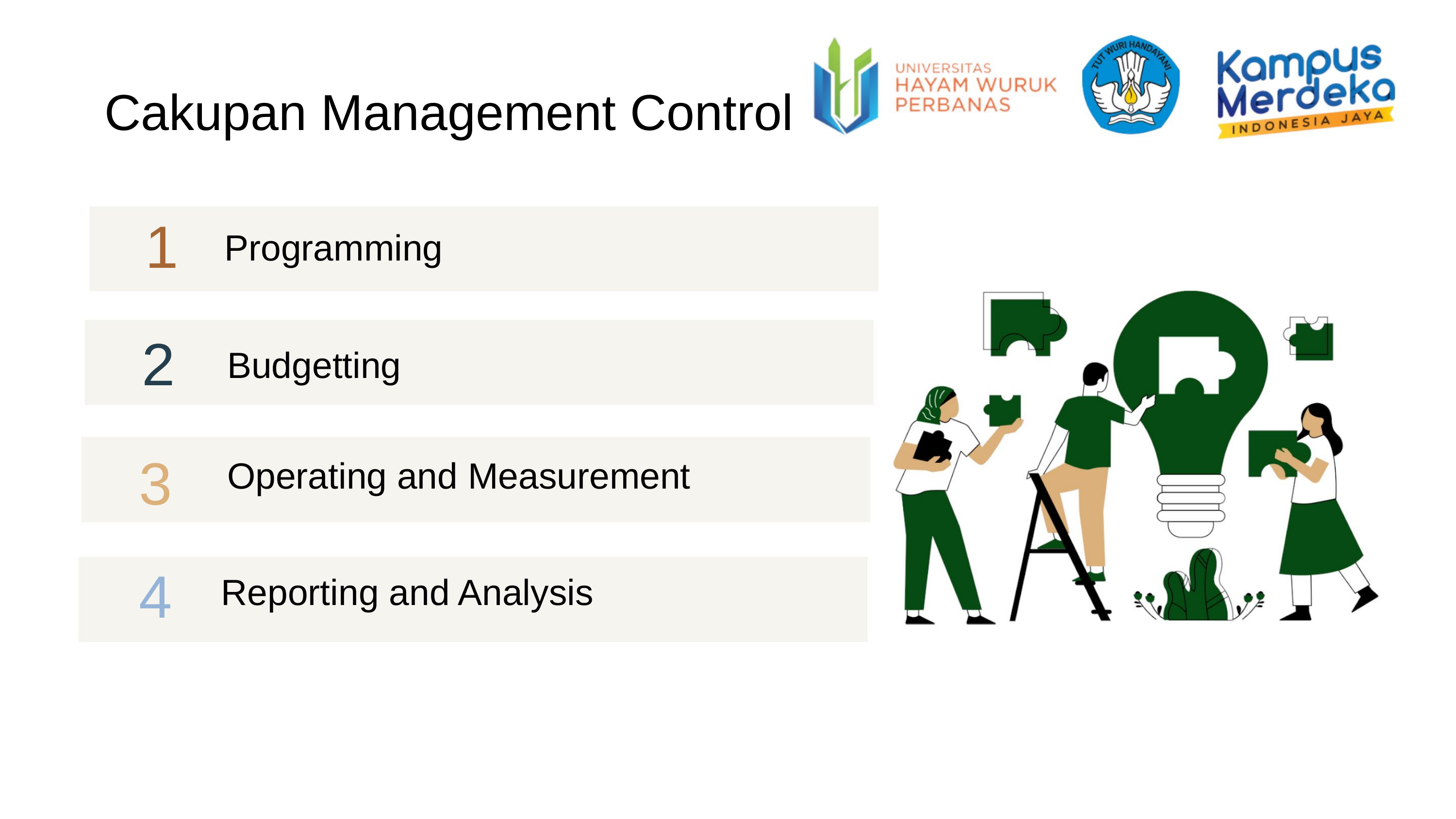

Cakupan Management Control
1
Programming
2
3
4
Budgetting
Operating and Measurement
Reporting and Analysis